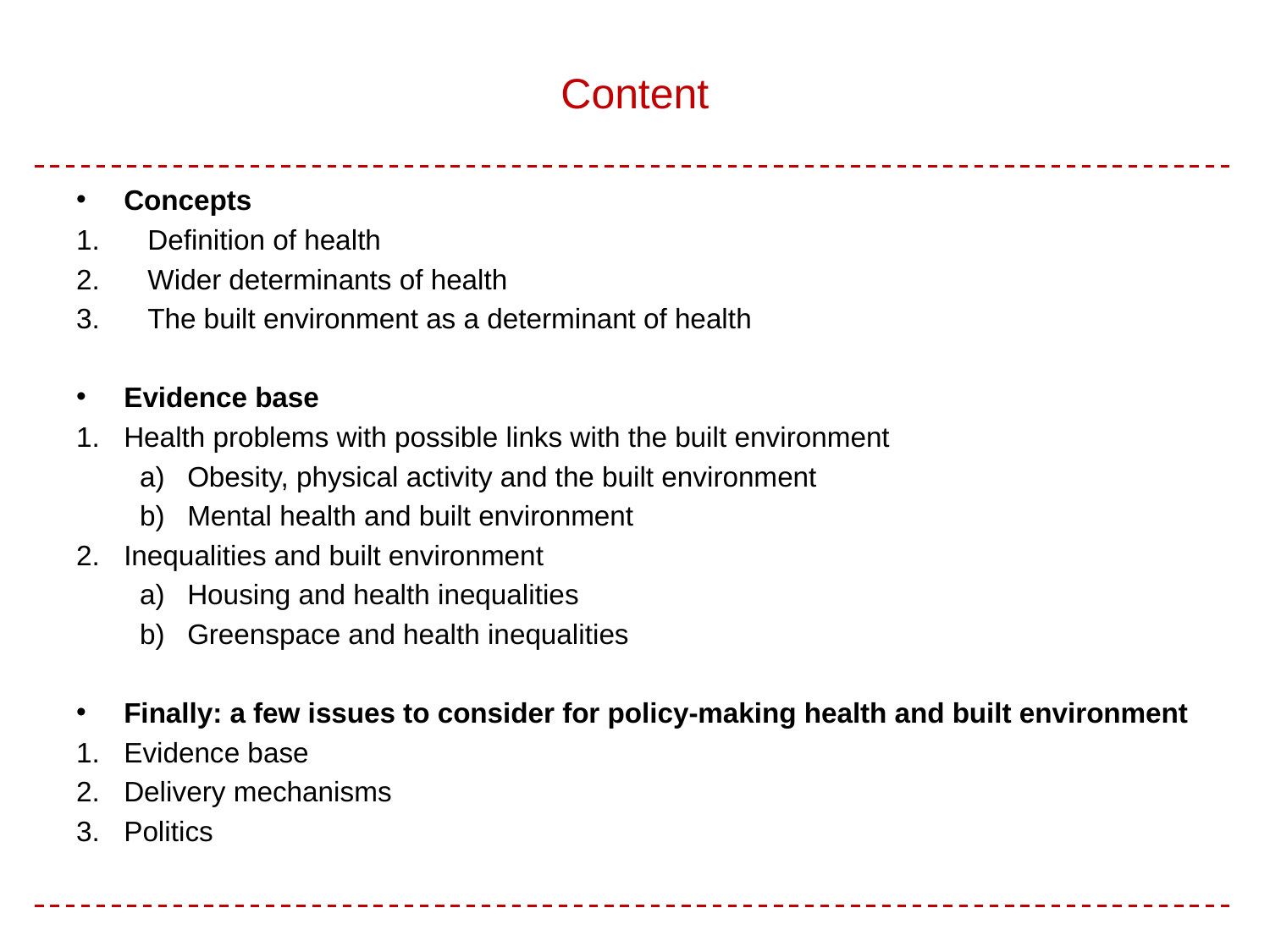

# Content
Concepts
Definition of health
Wider determinants of health
The built environment as a determinant of health

Evidence base
Health problems with possible links with the built environment
Obesity, physical activity and the built environment
Mental health and built environment
Inequalities and built environment
Housing and health inequalities
Greenspace and health inequalities

Finally: a few issues to consider for policy-making health and built environment
Evidence base
Delivery mechanisms
Politics